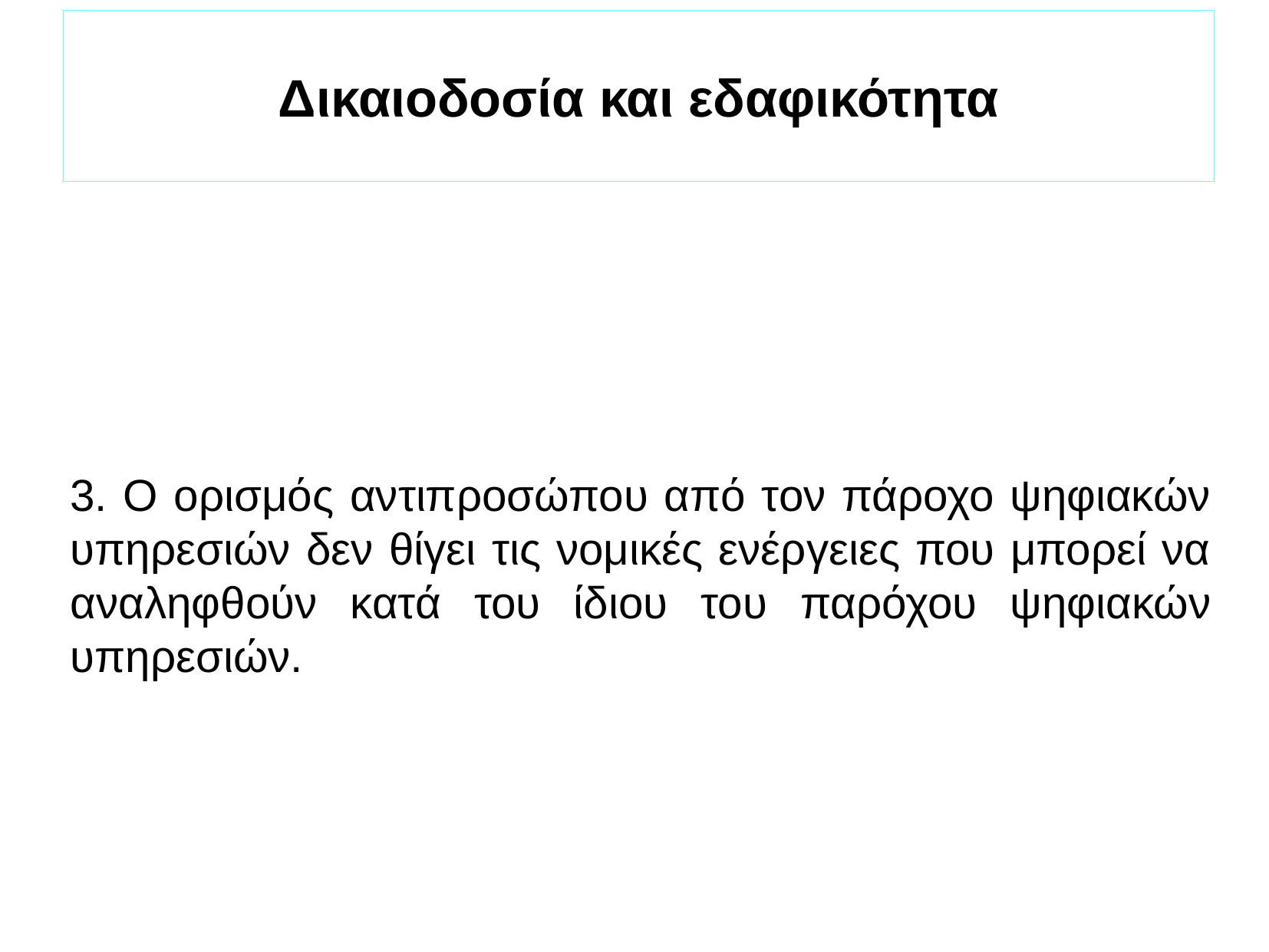

Δικαιοδοσία και εδαφικότητα
3. Ο ορισμός αντιπροσώπου από τον πάροχο ψηφιακών υπηρεσιών δεν θίγει τις νομικές ενέργειες που μπορεί να αναληφθούν κατά του ίδιου του παρόχου ψηφιακών υπηρεσιών.